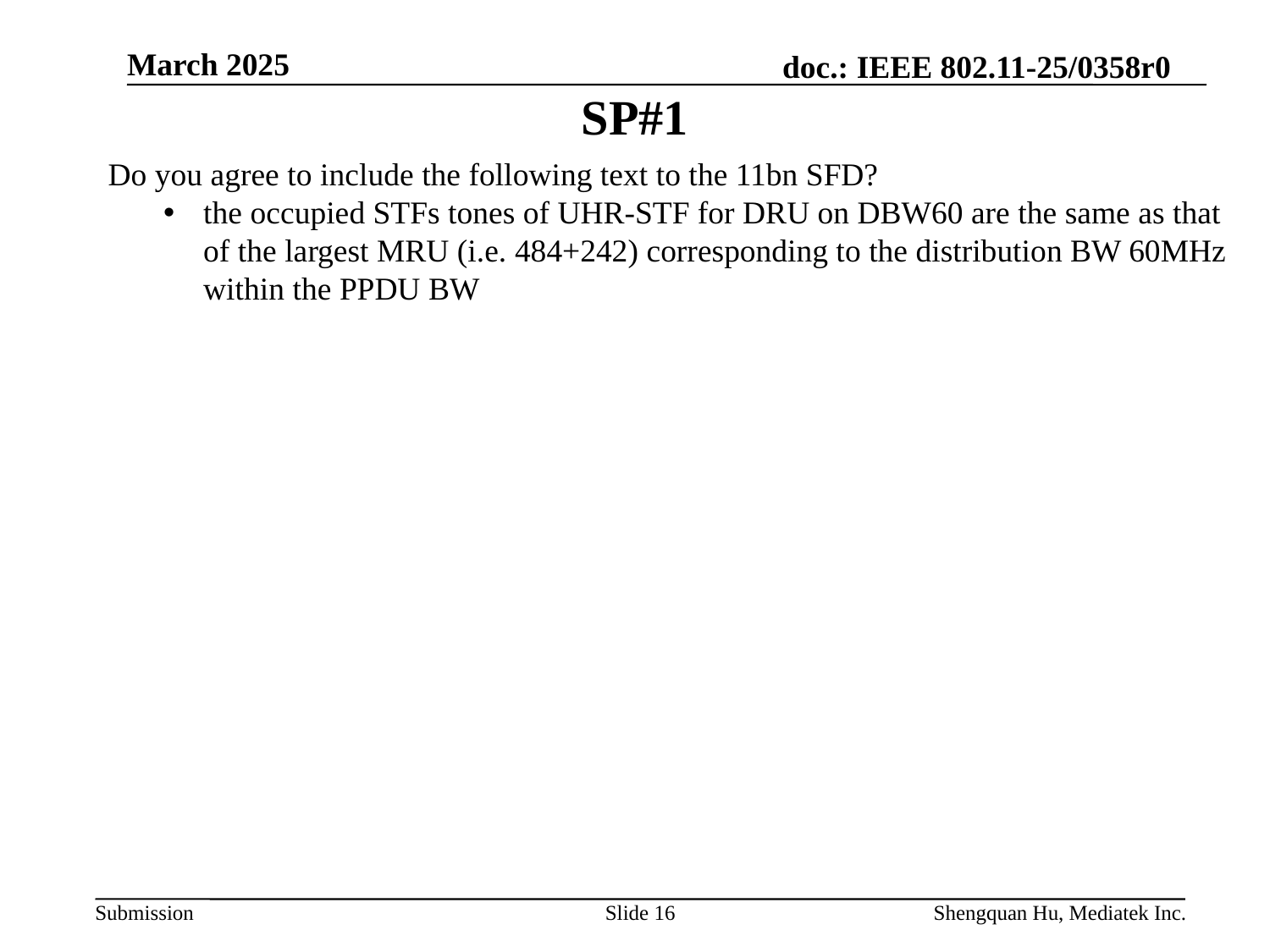

March 2025
# SP#1
Do you agree to include the following text to the 11bn SFD?
the occupied STFs tones of UHR-STF for DRU on DBW60 are the same as that of the largest MRU (i.e. 484+242) corresponding to the distribution BW 60MHz within the PPDU BW

Slide 16
Shengquan Hu, Mediatek Inc.